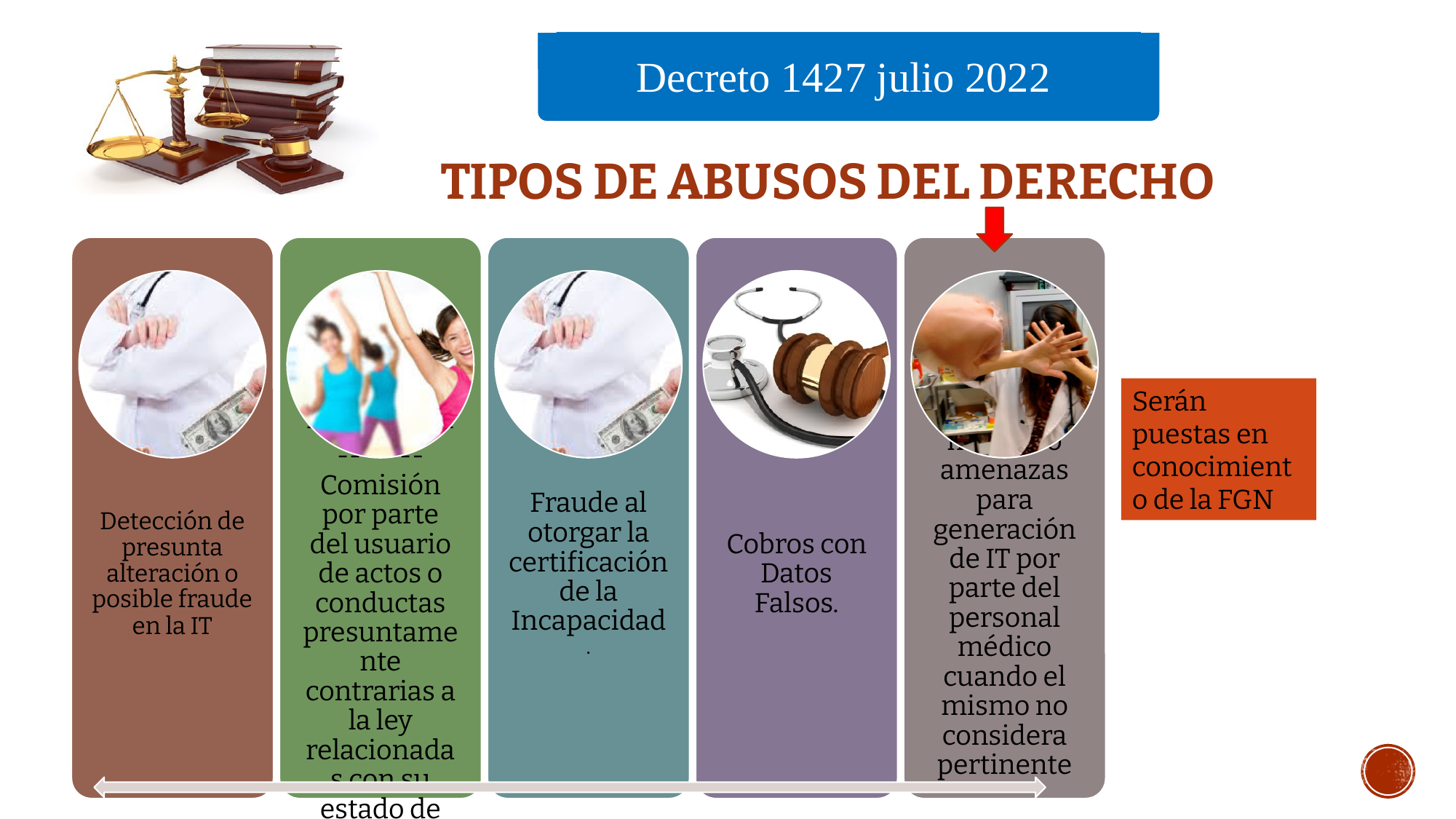

Decreto 1427 julio 2022

Tipos de abusos del derecho

Detección de presunta alteración o posible fraude en la IT
                                                                                       -------------------------------Comisión por parte del usuario de actos o conductas presuntamente contrarias a la ley relacionadas con su estado de salud.
Fraude al otorgar la certificación de la Incapacidad.
Cobros con Datos Falsos.
Agresión al personal médico o amenazas para generación de IT por parte del personal médico cuando el mismo no considera pertinente
Serán puestas en conocimiento de la FGN